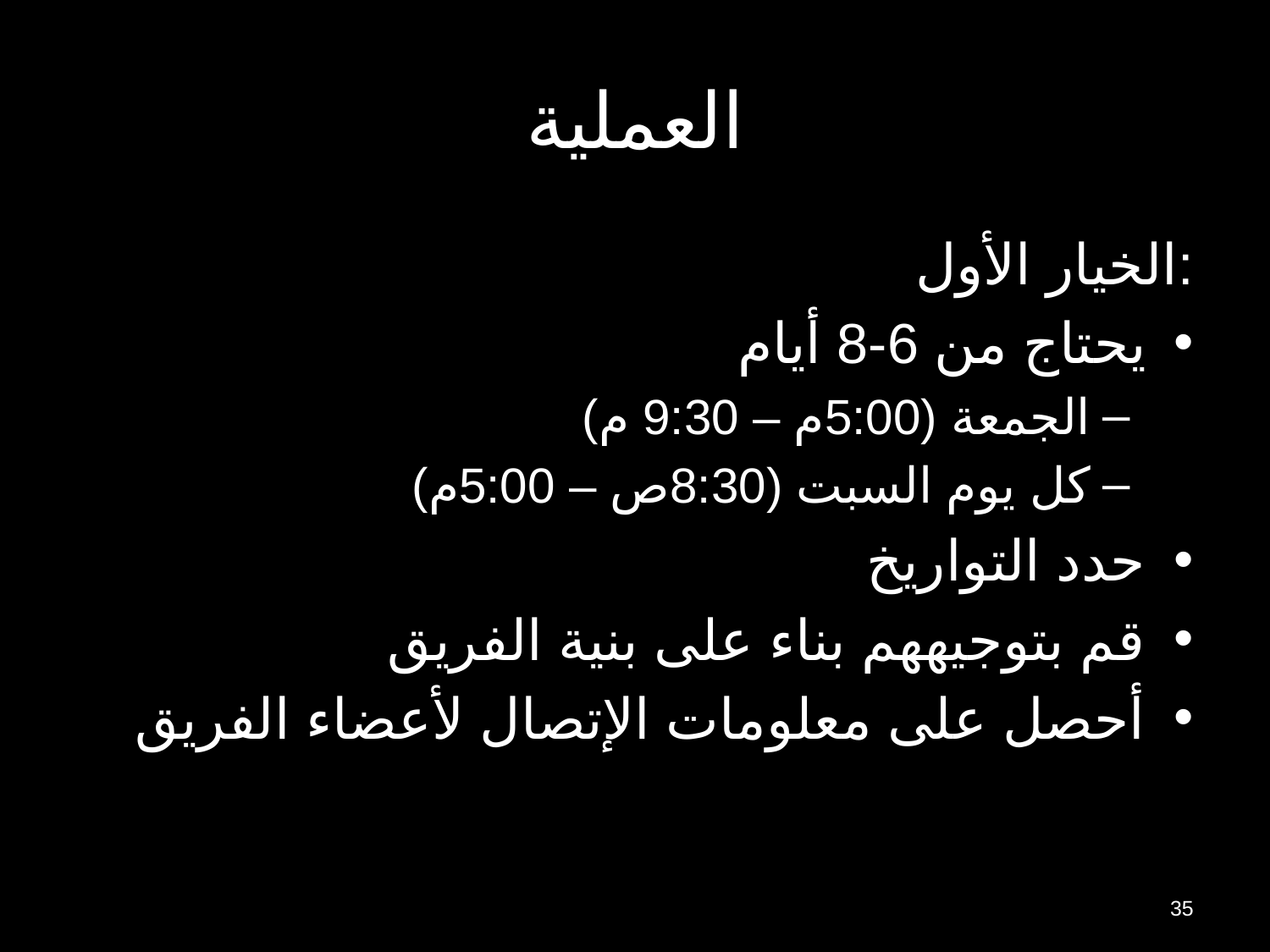

# العملية
الخيار الأول:
يحتاج من 6-8 أيام
الجمعة (5:00م – 9:30 م)
كل يوم السبت (8:30ص – 5:00م)
حدد التواريخ
قم بتوجيههم بناء على بنية الفريق
أحصل على معلومات الإتصال لأعضاء الفريق
35